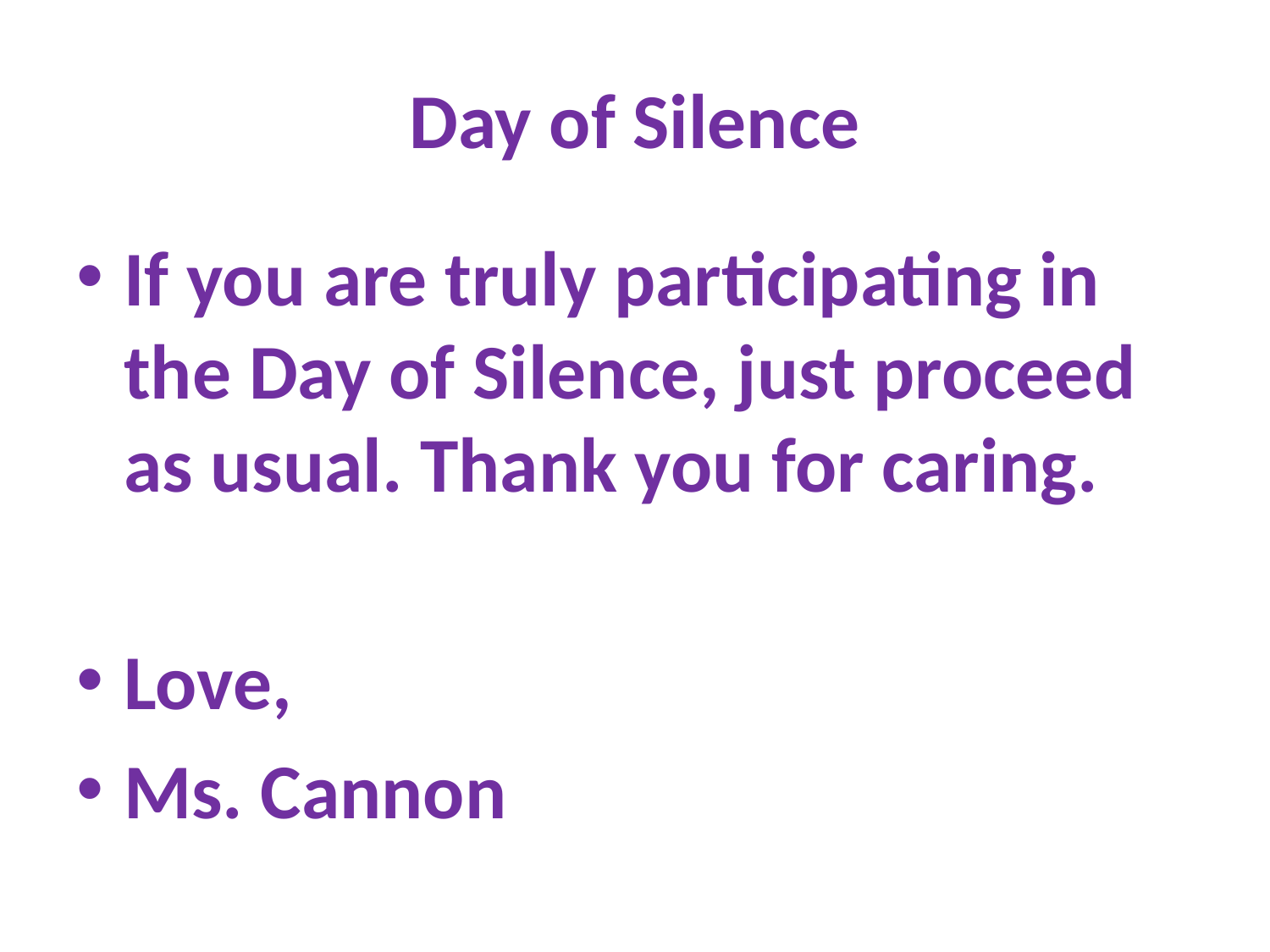

# Day of Silence
If you are truly participating in the Day of Silence, just proceed as usual. Thank you for caring.

Love,
Ms. Cannon